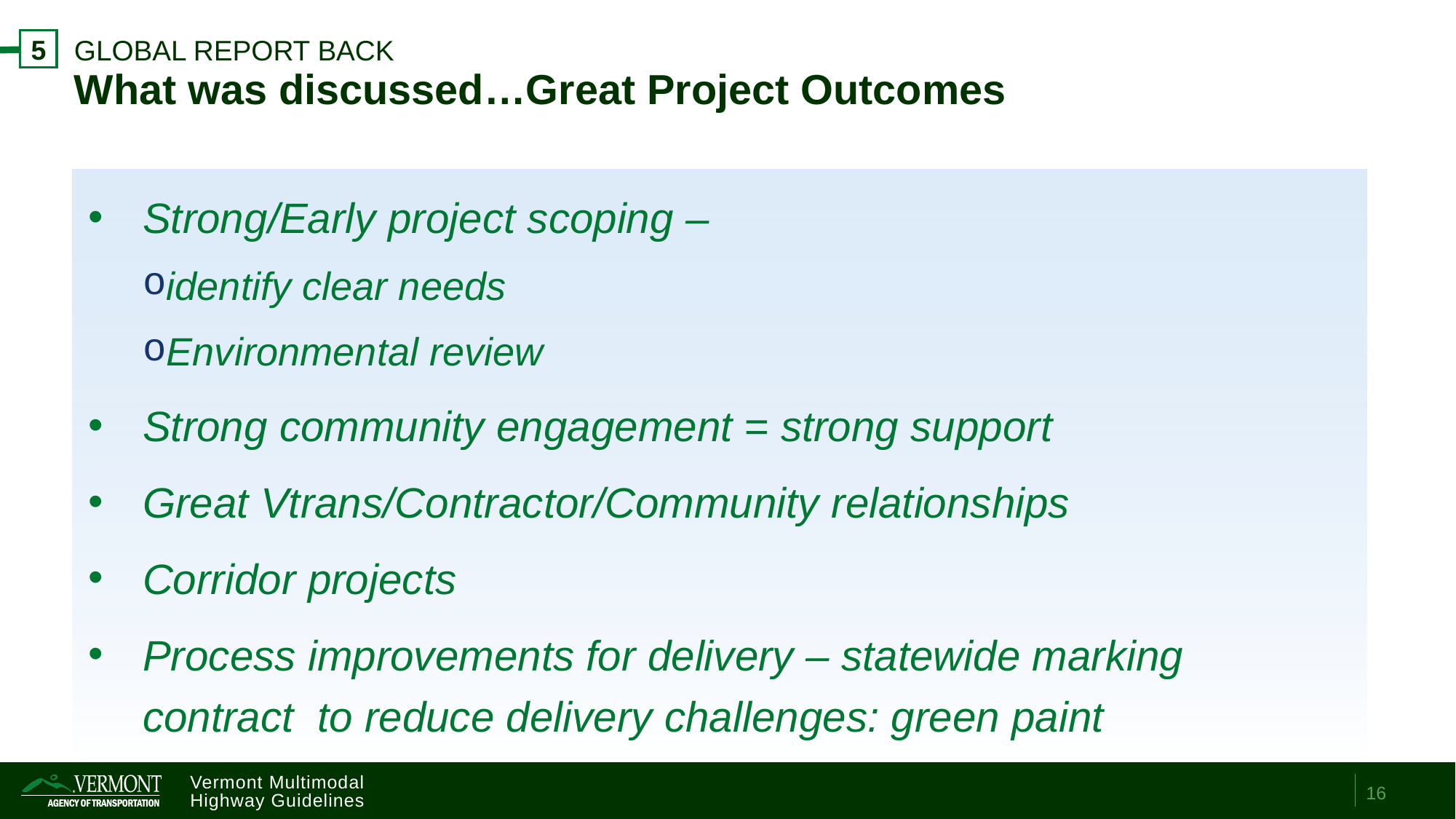

5
GLOBAL REPORT BACK
# What was discussed…Great Project Outcomes

Strong/Early project scoping –
identify clear needs
Environmental review
Strong community engagement = strong support
Great Vtrans/Contractor/Community relationships
Corridor projects
Process improvements for delivery – statewide marking contract  to reduce delivery challenges: green paint